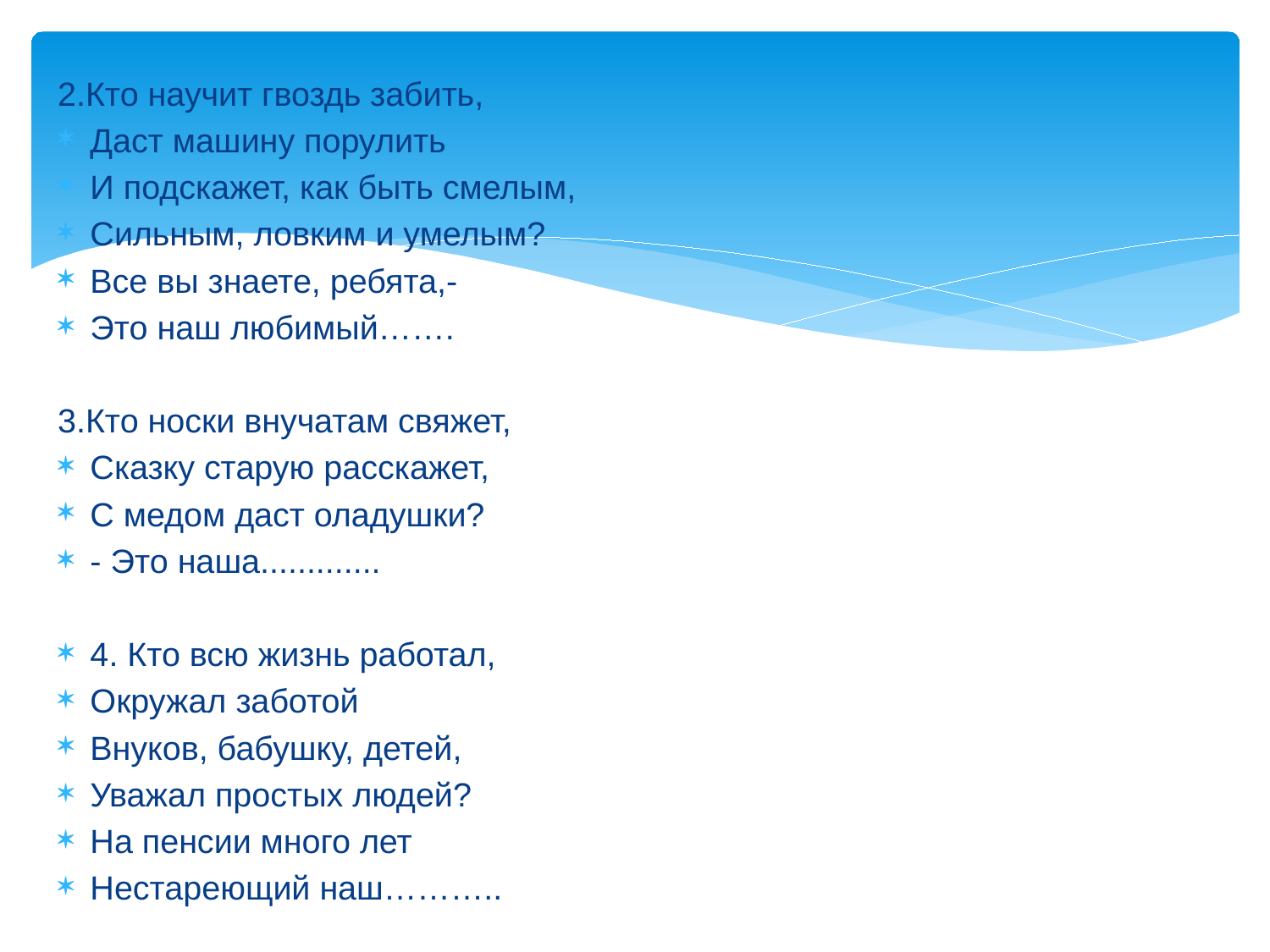

2.Кто научит гвоздь забить,
Даст машину порулить
И подскажет, как быть смелым,
Сильным, ловким и умелым?
Все вы знаете, ребята,-
Это наш любимый…….

3.Кто носки внучатам свяжет,
Сказку старую расскажет,
С медом даст оладушки?
- Это наша.............

4. Кто всю жизнь работал,
Окружал заботой
Внуков, бабушку, детей,
Уважал простых людей?
На пенсии много лет
Нестареющий наш………..